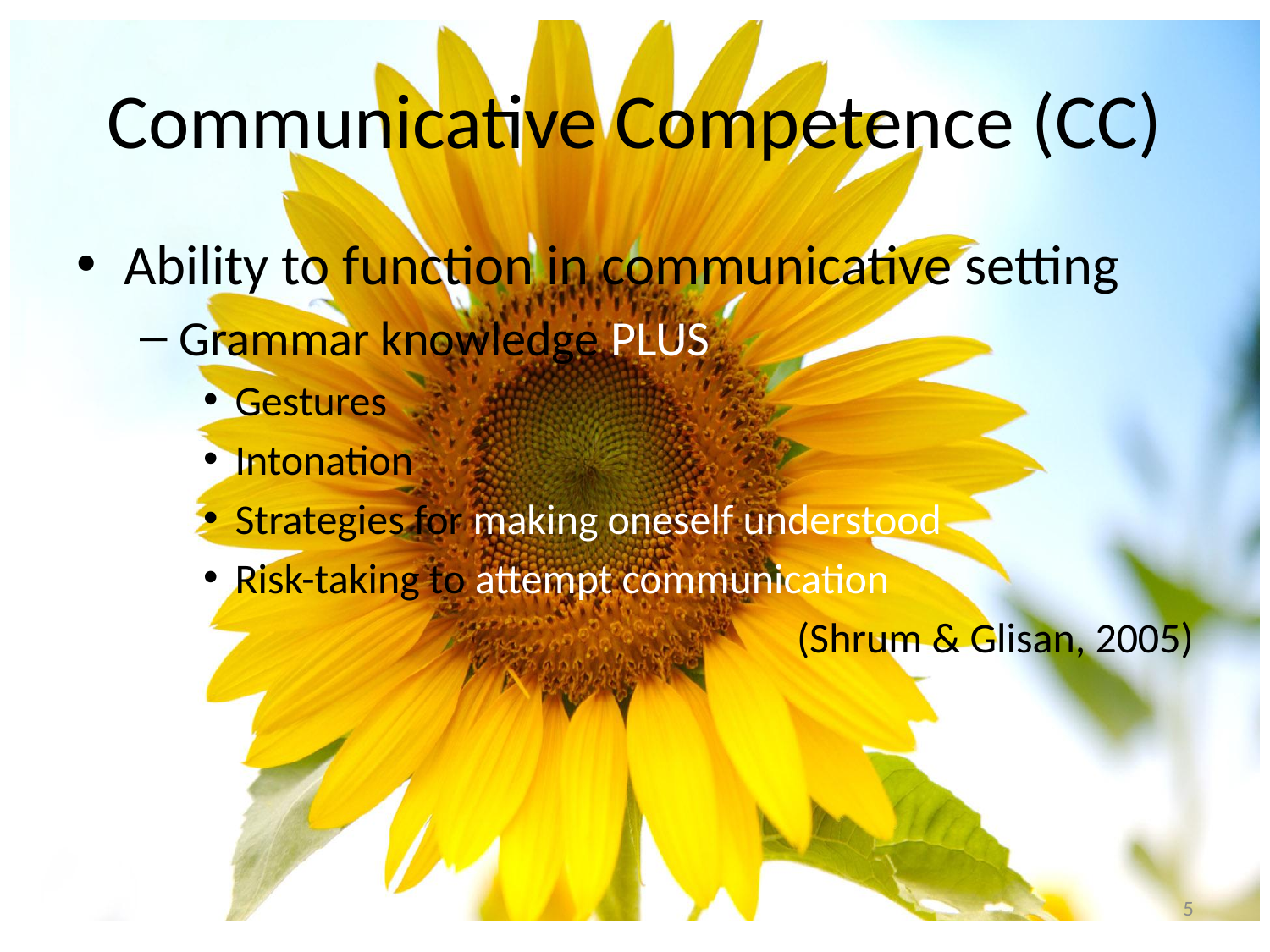

# Communicative Competence (CC)
Ability to function in communicative setting
Grammar knowledge PLUS
Gestures
Intonation
Strategies for making oneself understood
Risk-taking to attempt communication
(Shrum & Glisan, 2005)
5